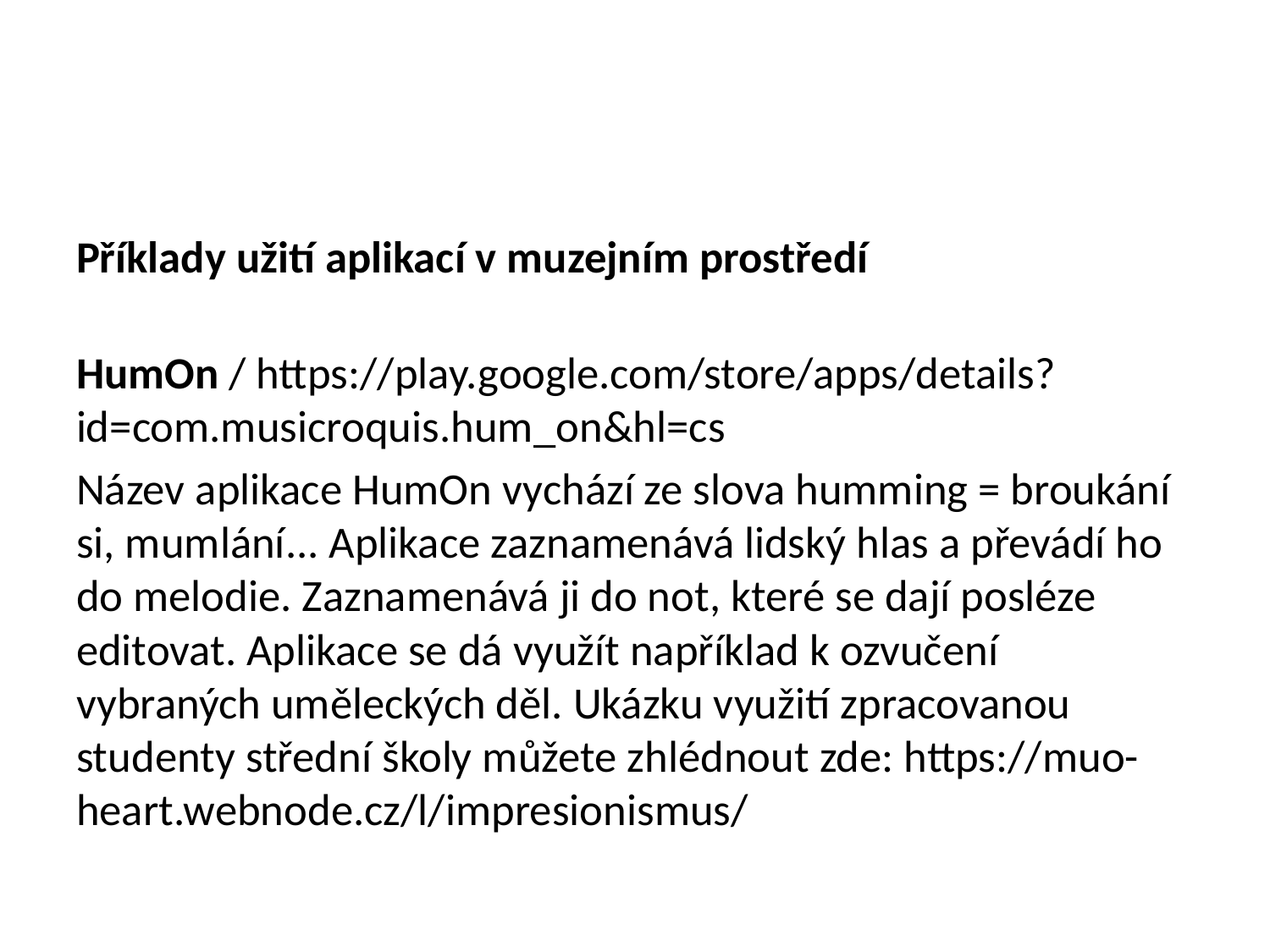

Příklady užití aplikací v muzejním prostředí
HumOn / https://play.google.com/store/apps/details?id=com.musicroquis.hum_on&hl=cs
Název aplikace HumOn vychází ze slova humming = broukání si, mumlání... Aplikace zaznamenává lidský hlas a převádí ho do melodie. Zaznamenává ji do not, které se dají posléze editovat. Aplikace se dá využít například k ozvučení vybraných uměleckých děl. Ukázku využití zpracovanou studenty střední školy můžete zhlédnout zde: https://muo-heart.webnode.cz/l/impresionismus/